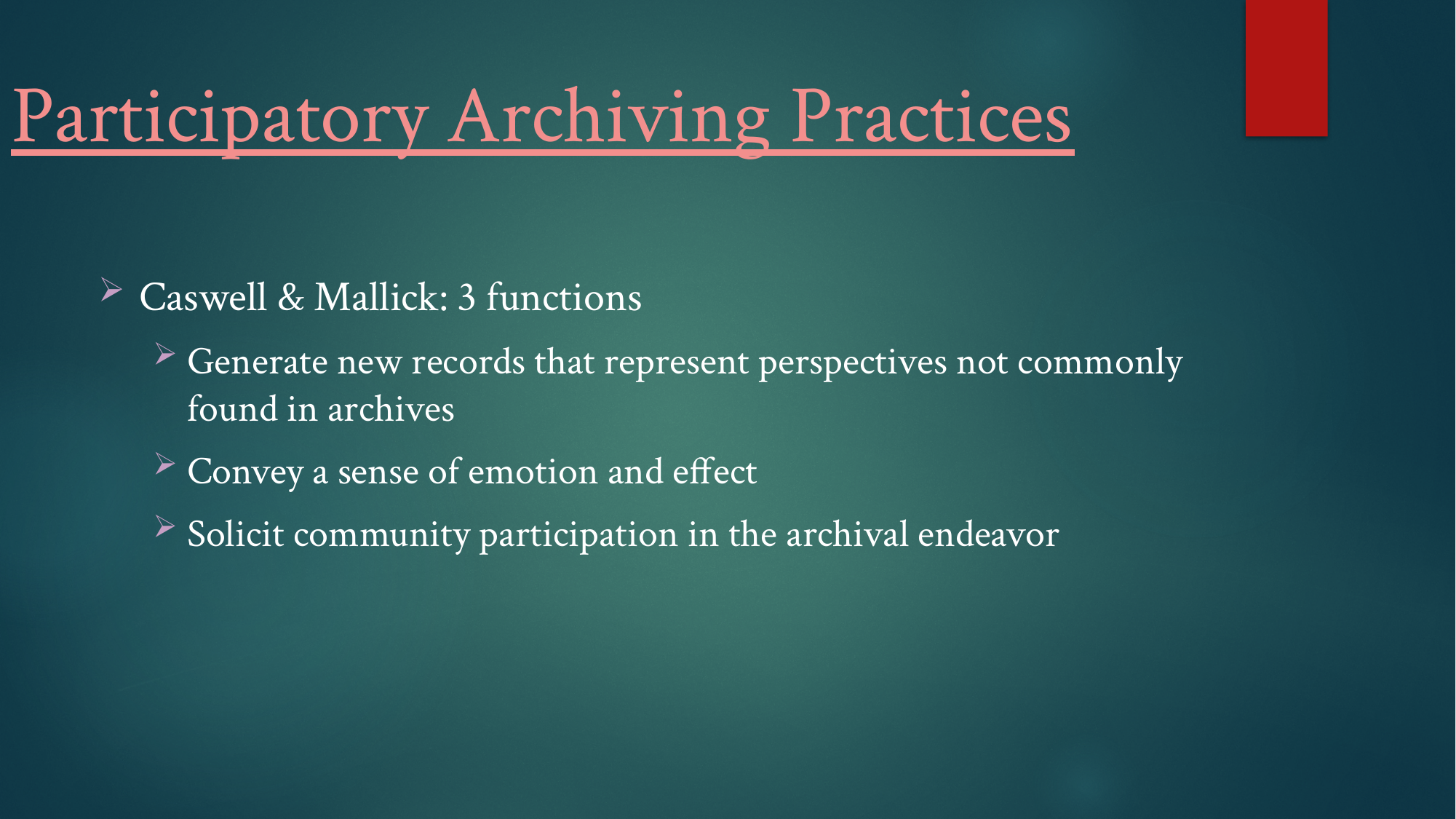

# Participatory Archiving Practices
Caswell & Mallick: 3 functions
Generate new records that represent perspectives not commonly found in archives
Convey a sense of emotion and effect
Solicit community participation in the archival endeavor